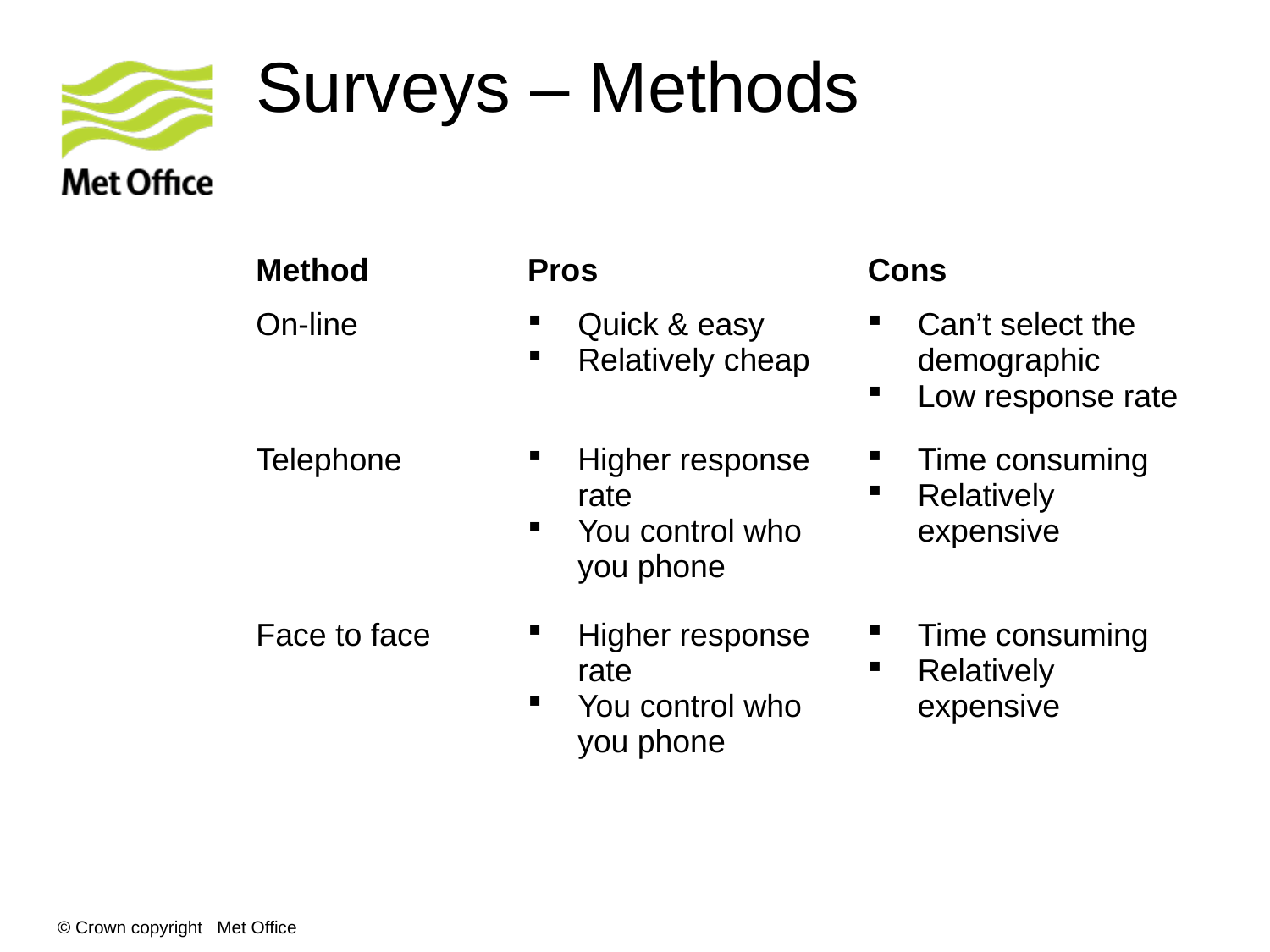

# Surveys – Methods
| Method | Pros | Cons |
| --- | --- | --- |
| On-line | Quick & easy Relatively cheap | Can’t select the demographic Low response rate |
| Telephone | Higher response rate You control who you phone | Time consuming Relatively expensive |
| Face to face | Higher response rate You control who you phone | Time consuming Relatively expensive |
© Crown copyright   Met Office